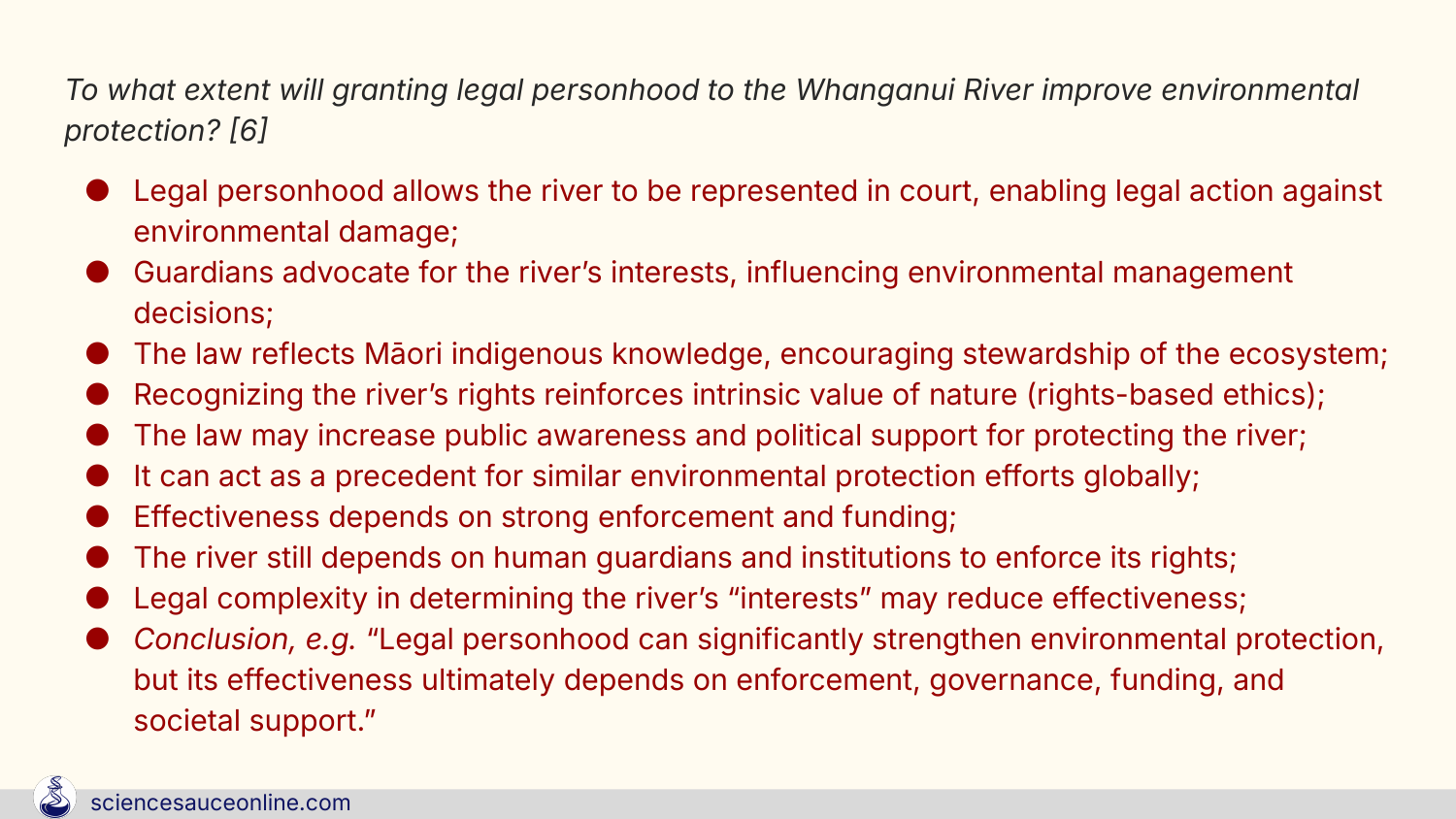

To what extent will granting legal personhood to the Whanganui River improve environmental protection? [6]
Legal personhood allows the river to be represented in court, enabling legal action against environmental damage;
Guardians advocate for the river’s interests, influencing environmental management decisions;
The law reflects Māori indigenous knowledge, encouraging stewardship of the ecosystem;
Recognizing the river’s rights reinforces intrinsic value of nature (rights-based ethics);
The law may increase public awareness and political support for protecting the river;
It can act as a precedent for similar environmental protection efforts globally;
Effectiveness depends on strong enforcement and funding;
The river still depends on human guardians and institutions to enforce its rights;
Legal complexity in determining the river’s “interests” may reduce effectiveness;
Conclusion, e.g. “Legal personhood can significantly strengthen environmental protection, but its effectiveness ultimately depends on enforcement, governance, funding, and societal support.”